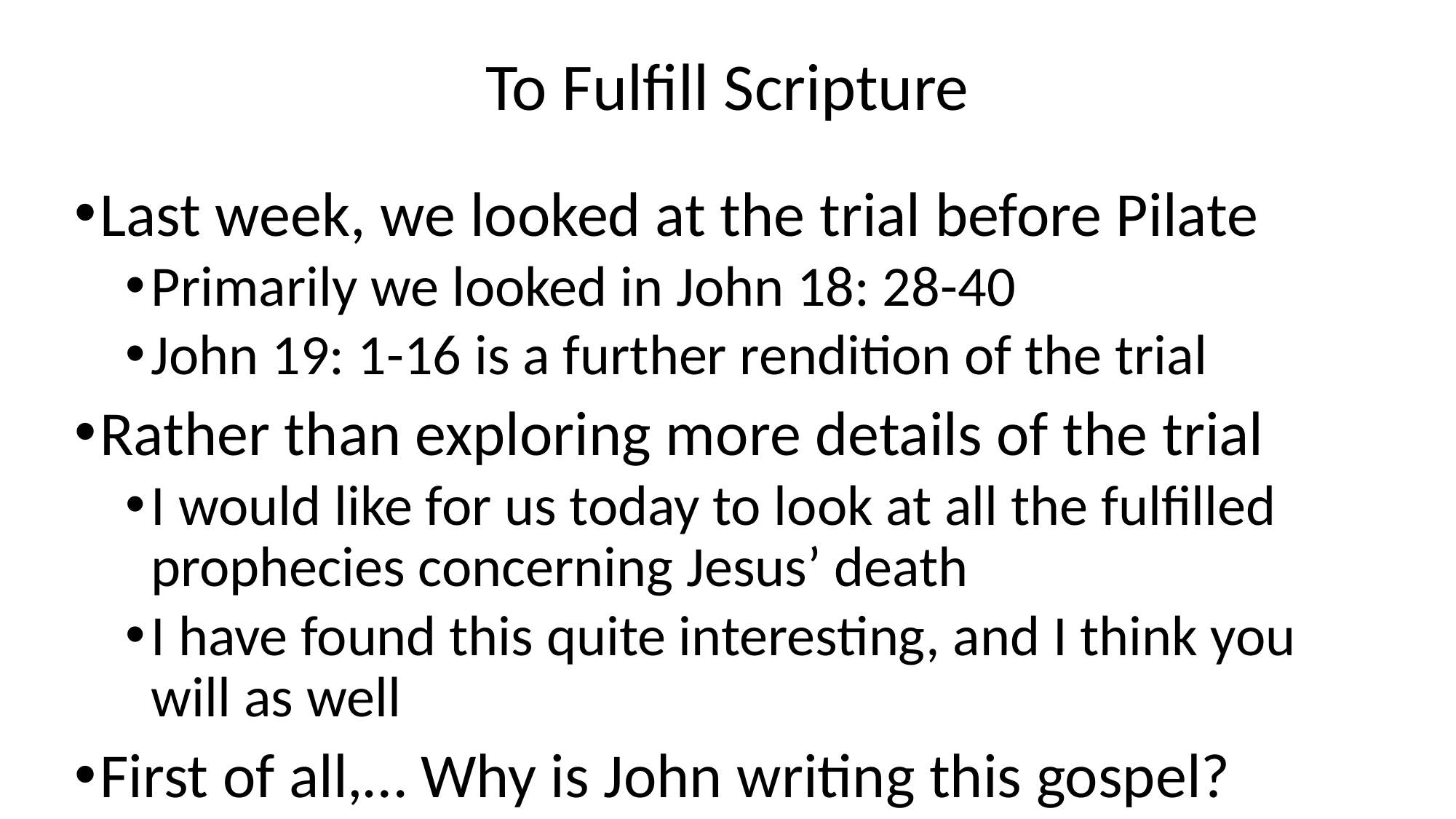

# To Fulfill Scripture
Last week, we looked at the trial before Pilate
Primarily we looked in John 18: 28-40
John 19: 1-16 is a further rendition of the trial
Rather than exploring more details of the trial
I would like for us today to look at all the fulfilled prophecies concerning Jesus’ death
I have found this quite interesting, and I think you will as well
First of all,… Why is John writing this gospel?